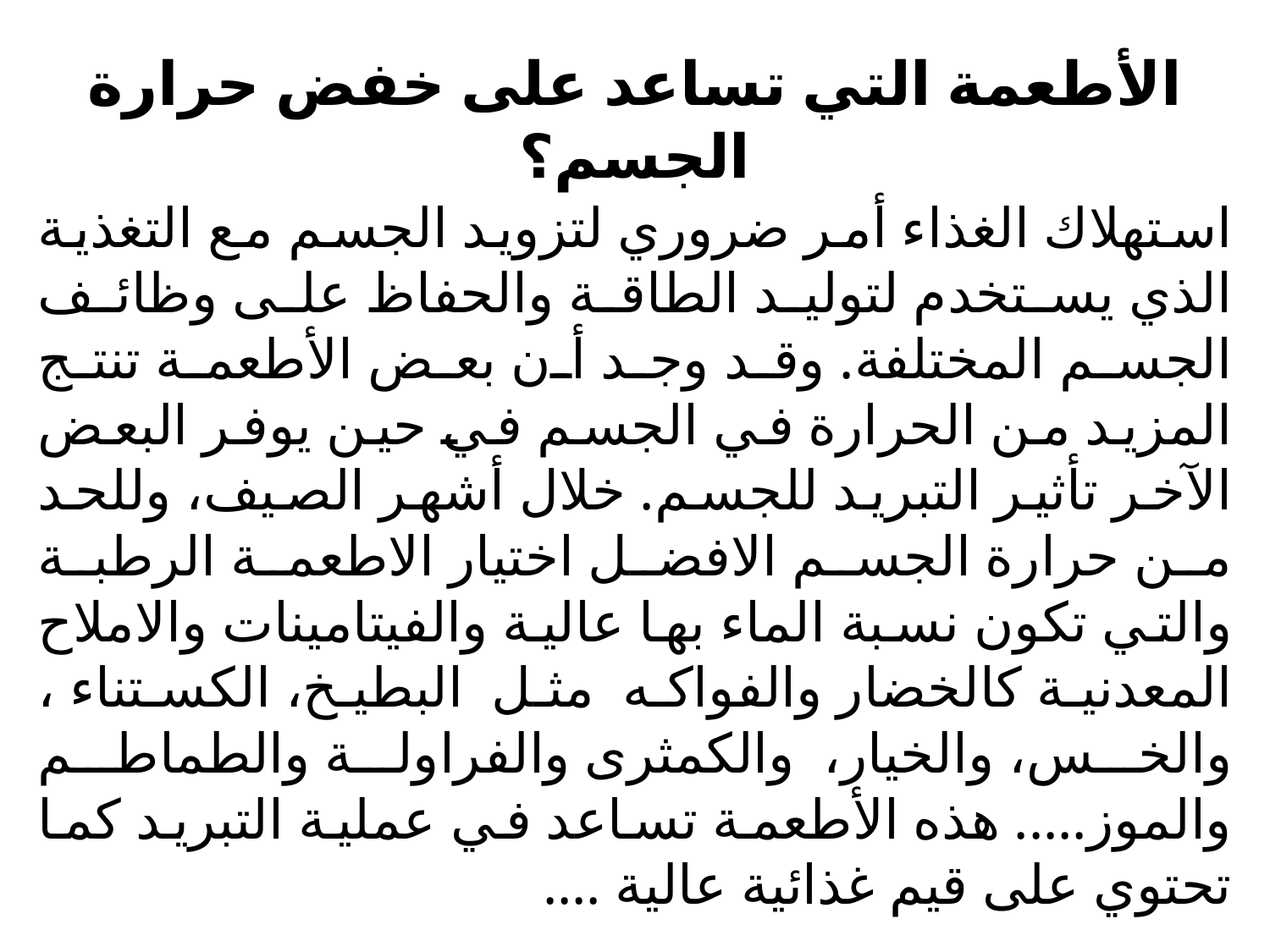

# الأطعمة التي تساعد على خفض حرارة الجسم؟
استهلاك الغذاء أمر ضروري لتزويد الجسم مع التغذية الذي يستخدم لتوليد الطاقة والحفاظ على وظائف الجسم المختلفة. وقد وجد أن بعض الأطعمة تنتج المزيد من الحرارة في الجسم في حين يوفر البعض الآخر تأثير التبريد للجسم. خلال أشهر الصيف، وللحد من حرارة الجسم الافضل اختيار الاطعمة الرطبة والتي تكون نسبة الماء بها عالية والفيتامينات والاملاح المعدنية كالخضار والفواكه  مثل  البطيخ، الكستناء ، والخس، والخيار،  والكمثرى والفراولة والطماطم والموز..... هذه الأطعمة تساعد في عملية التبريد كما تحتوي على قيم غذائية عالية ....